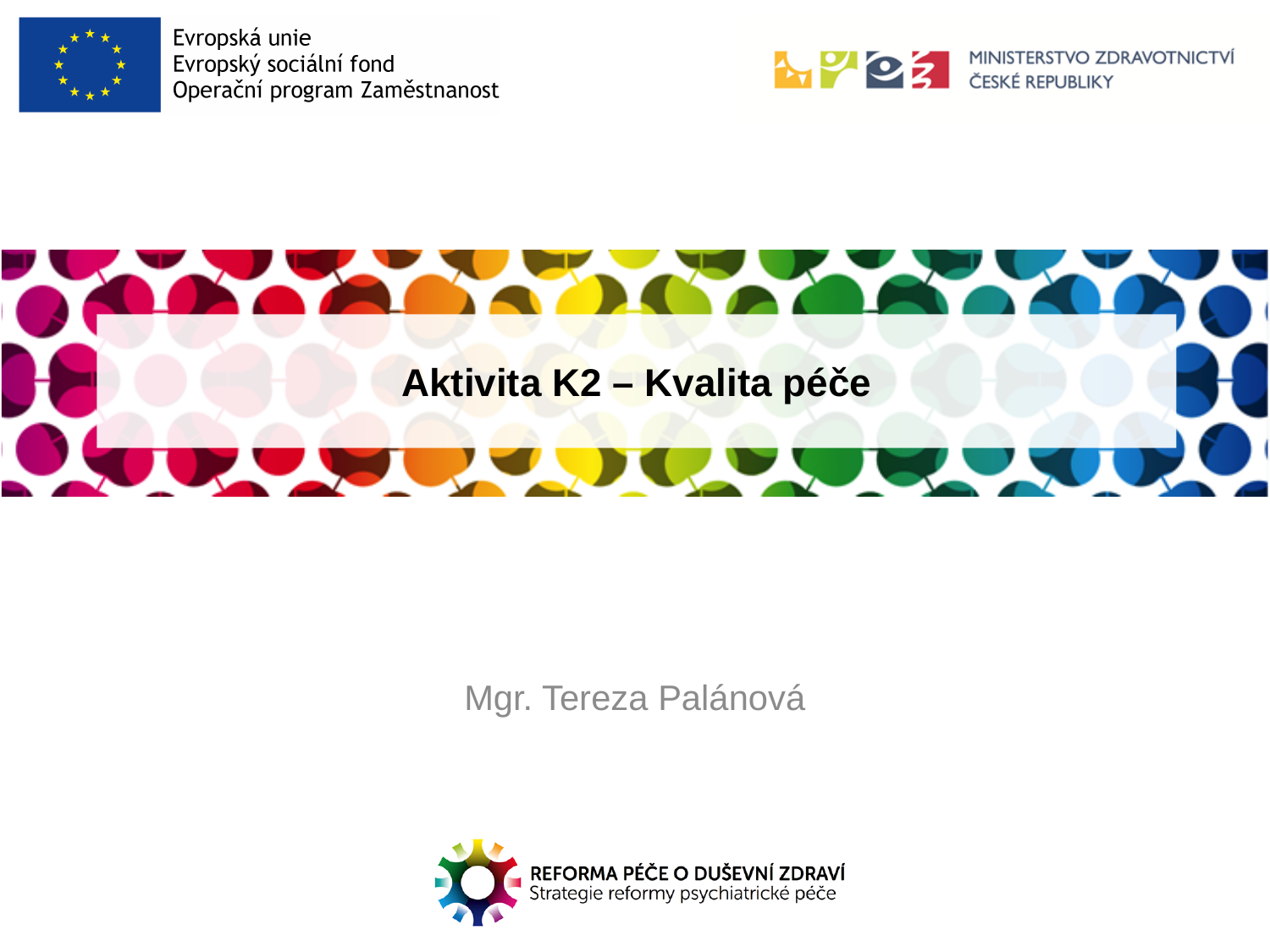

# Aktivita K2 – Kvalita péče
Mgr. Tereza Palánová